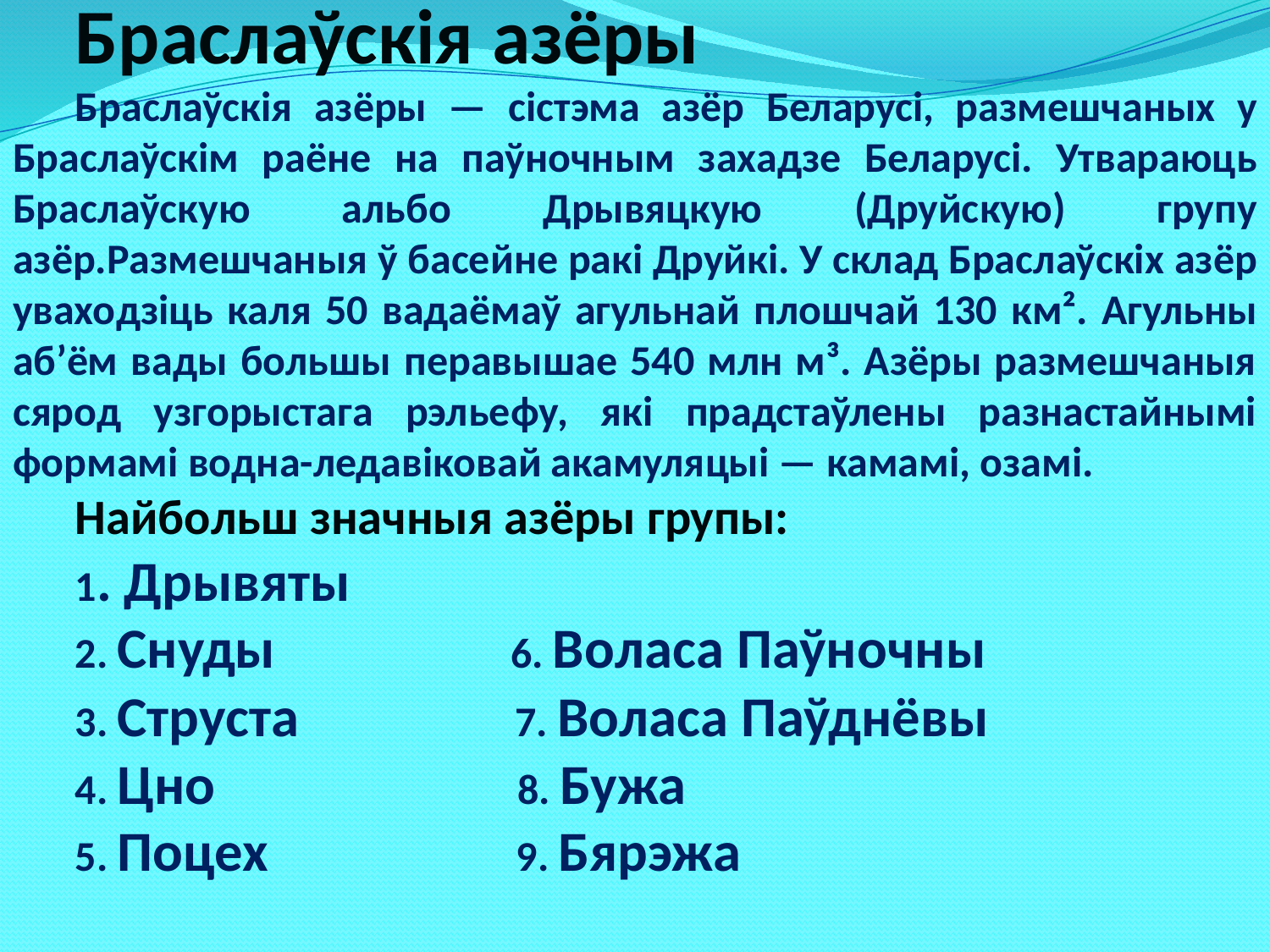

Браслаўскія азёры
Браслаўскія азёры — сістэма азёр Беларусі, размешчаных у Браслаўскім раёне на паўночным захадзе Беларусі. Утвараюць Браслаўскую альбо Дрывяцкую (Друйскую) групу азёр.Размешчаныя ў басейне ракі Друйкі. У склад Браслаўскіх азёр уваходзіць каля 50 вадаёмаў агульнай плошчай 130 км². Агульны аб’ём вады большы перавышае 540 млн м³. Азёры размешчаныя сярод узгорыстага рэльефу, які прадстаўлены разнастайнымі формамі водна-ледавіковай акамуляцыі — камамі, озамі.
Найбольш значныя азёры групы:
1. Дрывяты
2. Снуды                        6. Воласа Паўночны
3. Струста                      7. Воласа Паўднёвы
4. Цно                               8. Бужа
5. Поцех                         9. Бярэжа